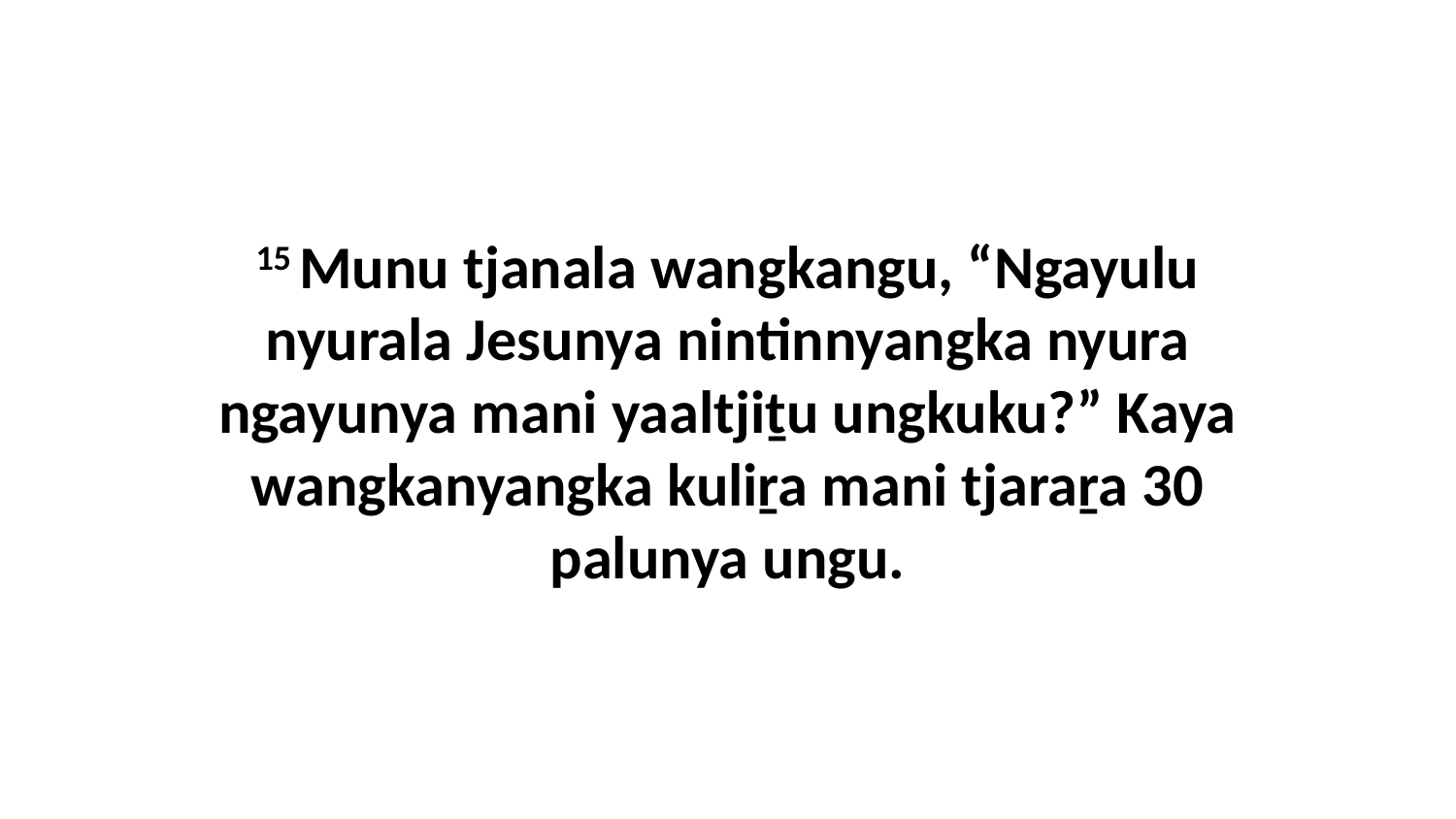

15 Munu tjanala wangkangu, “Ngayulu nyurala Jesunya nintinnyangka nyura ngayunya mani yaaltjiṯu ungkuku?” Kaya wangkanyangka kuliṟa mani tjaraṟa 30 palunya ungu.